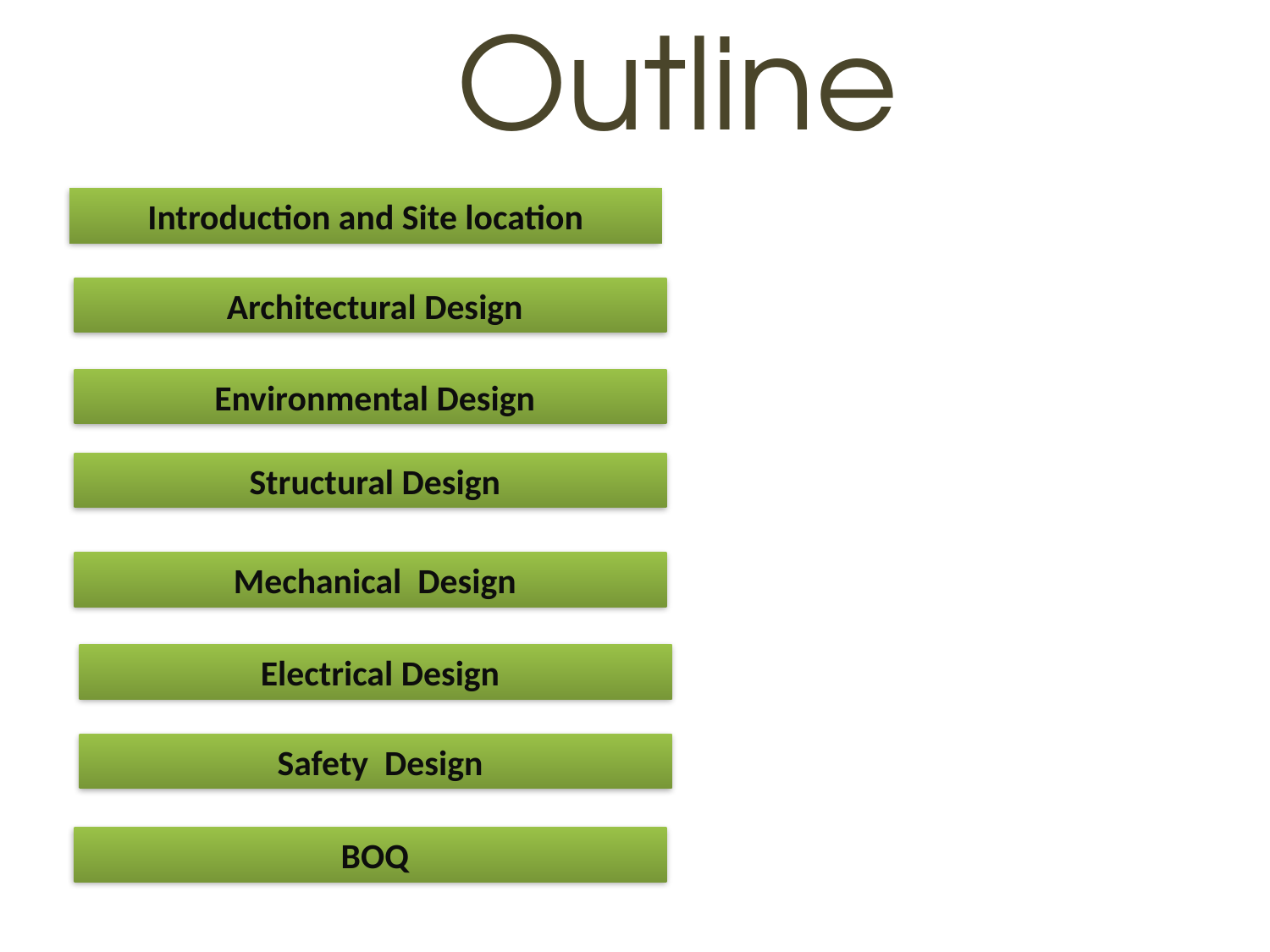

# Outline
Introduction and Site location
Architectural Design
Environmental Design
Structural Design
Mechanical  Design
Electrical Design
Safety  Design
BOQ